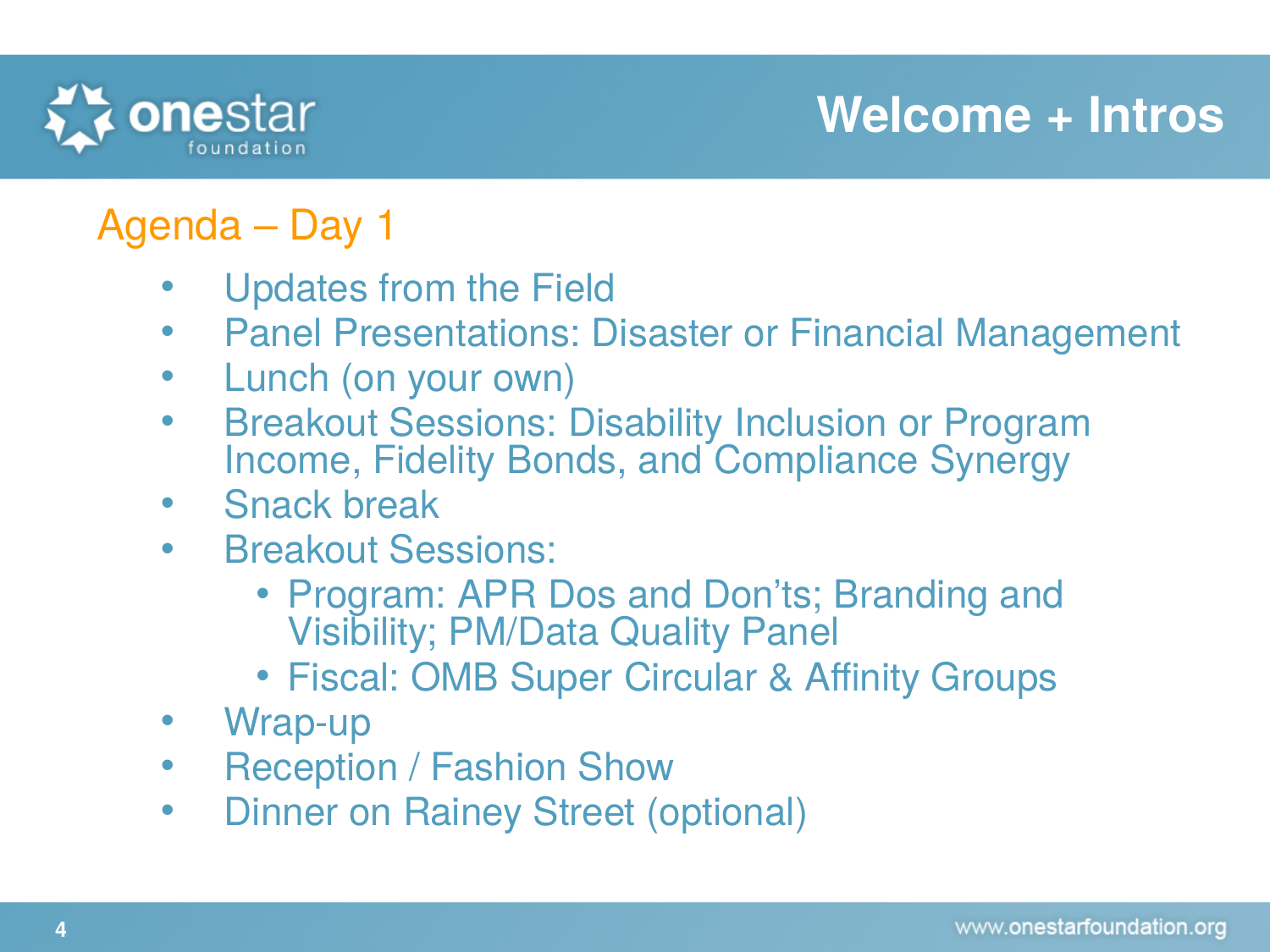

# Welcome + Intros
Agenda – Day 1

Updates from the Field
Panel Presentations: Disaster or Financial Management
Lunch (on your own)
Breakout Sessions: Disability Inclusion or Program Income, Fidelity Bonds, and Compliance Synergy
Snack break
Breakout Sessions:
Program: APR Dos and Don’ts; Branding and Visibility; PM/Data Quality Panel
Fiscal: OMB Super Circular & Affinity Groups
Wrap-up
Reception / Fashion Show
Dinner on Rainey Street (optional)
4